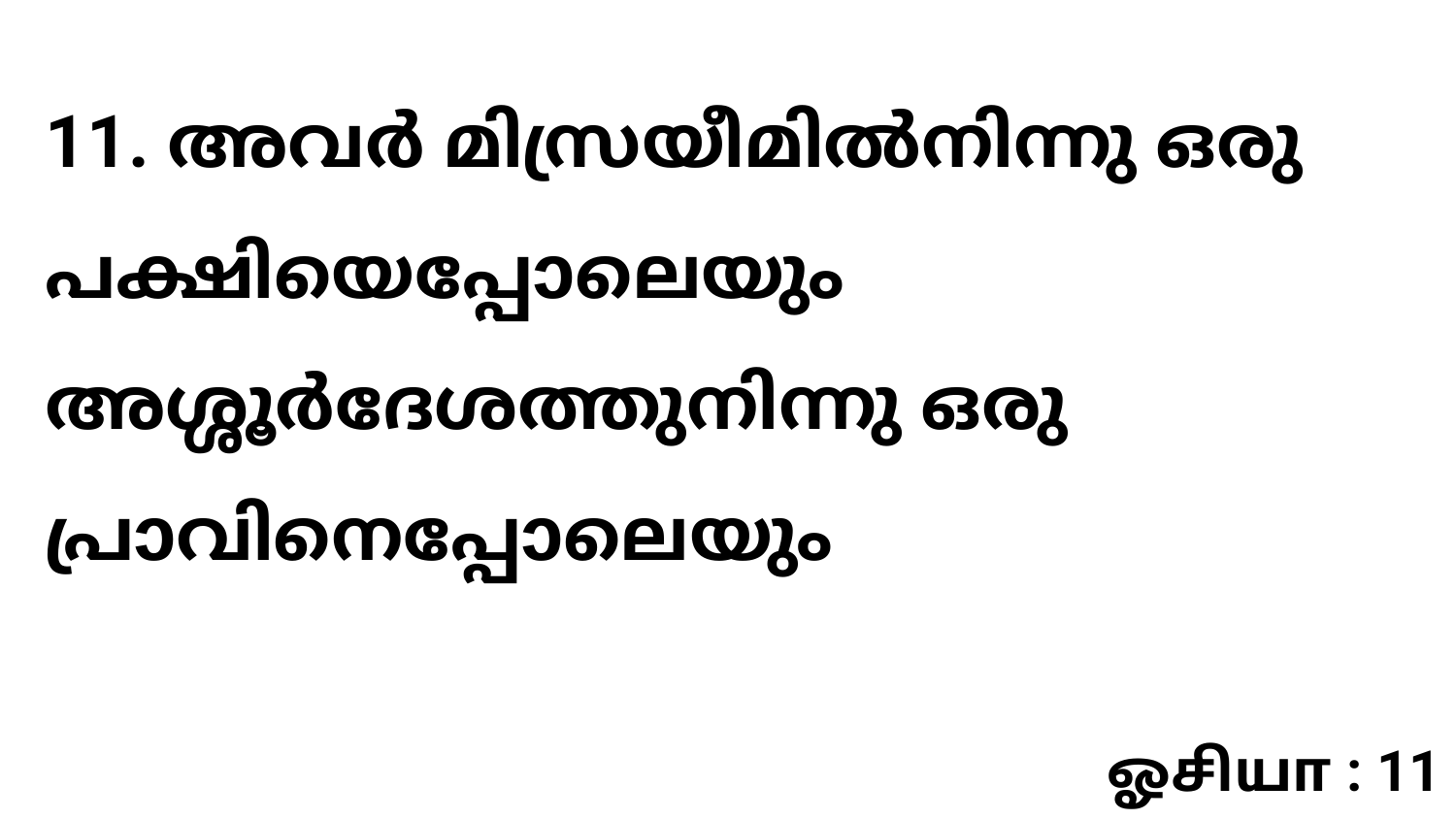

11. അവർ മിസ്രയീമിൽനിന്നു ഒരു പക്ഷിയെപ്പോലെയും അശ്ശൂർദേശത്തുനിന്നു ഒരു പ്രാവിനെപ്പോലെയും
ஓசியா : 11